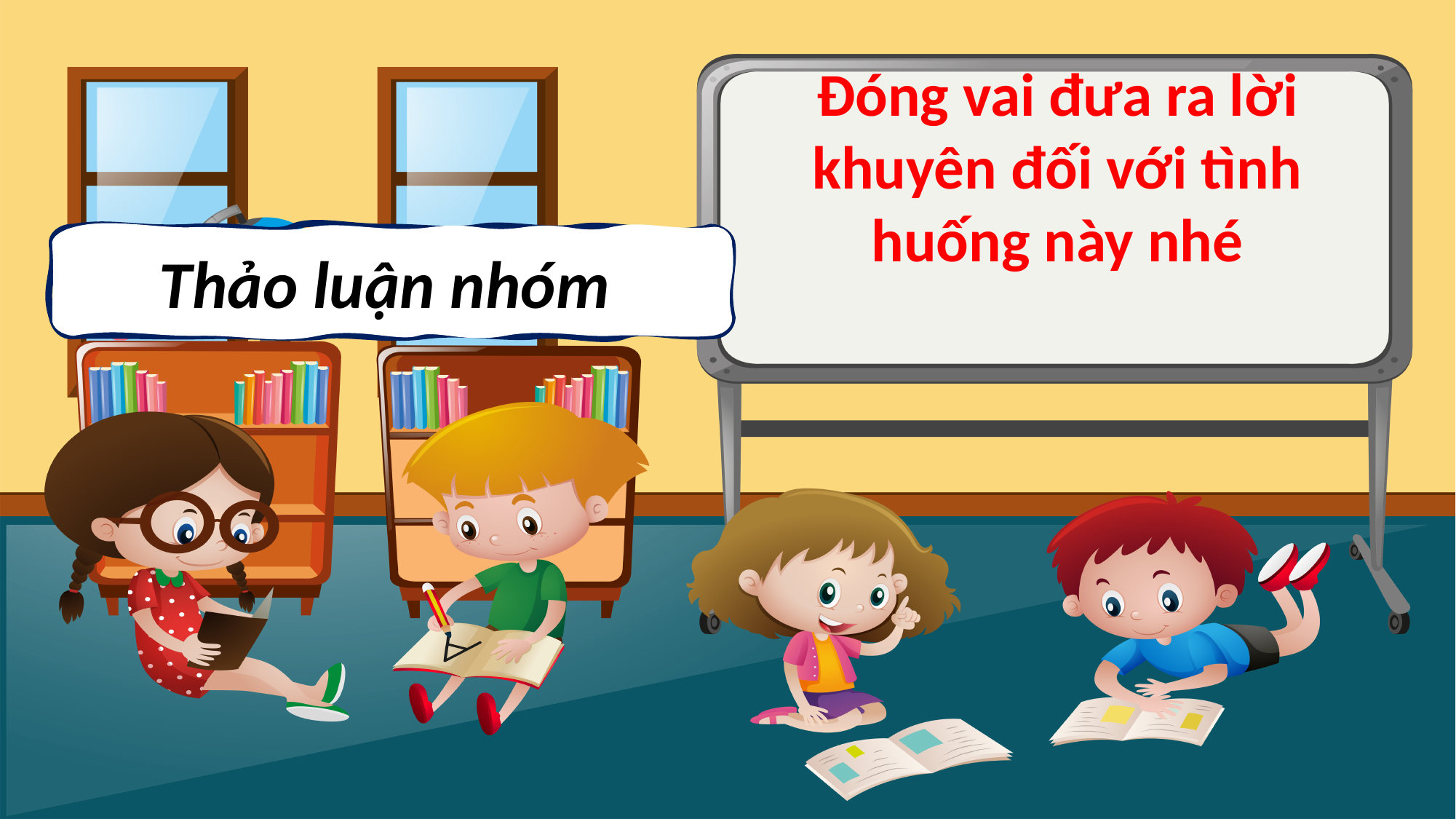

Đóng vai đưa ra lời khuyên đối với tình huống này nhé
Thảo luận nhóm